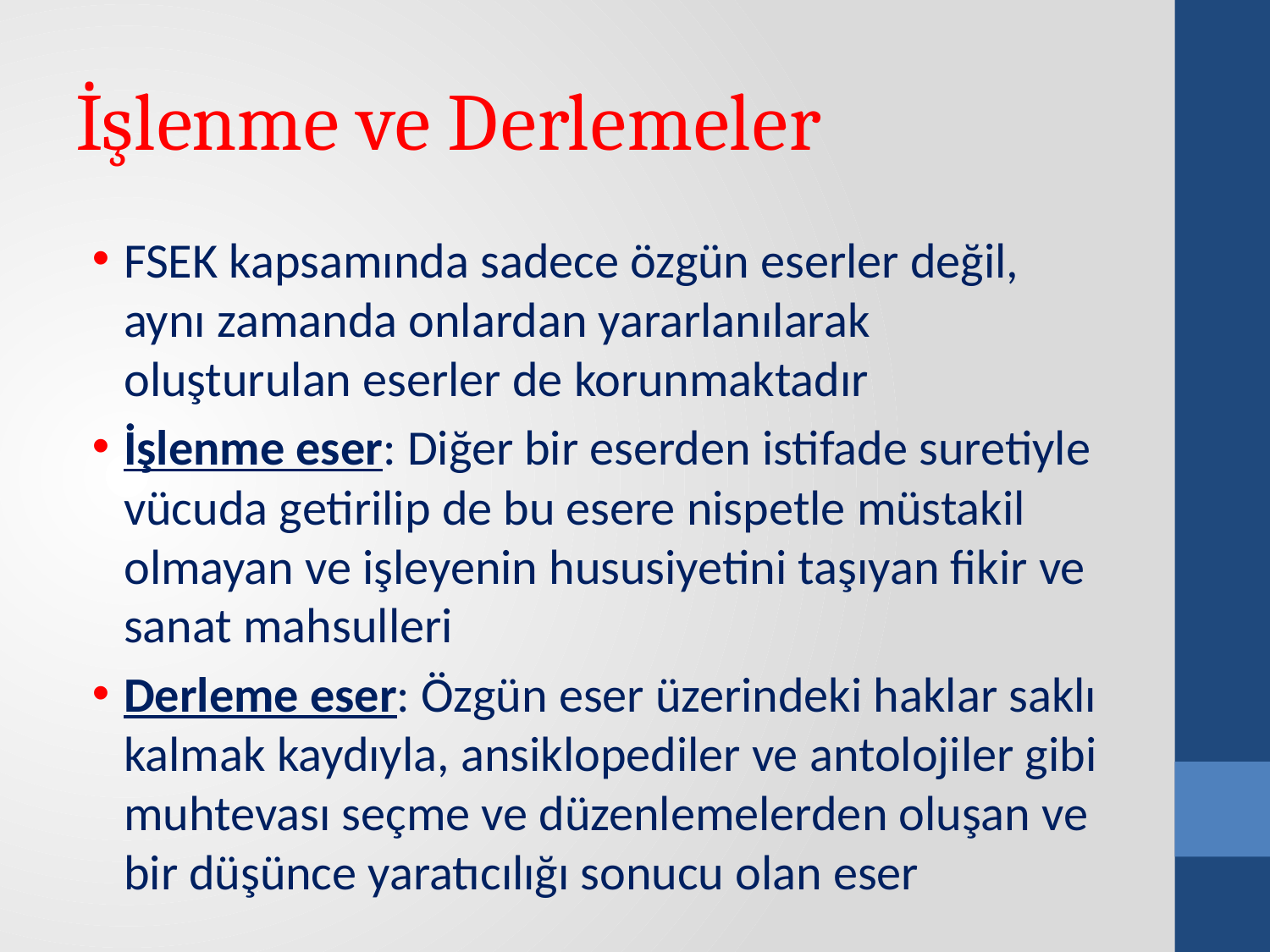

# İşlenme ve Derlemeler
FSEK kapsamında sadece özgün eserler değil, aynı zamanda onlardan yararlanılarak oluşturulan eserler de korunmaktadır
İşlenme eser: Diğer bir eserden istifade suretiyle vücuda getirilip de bu esere nispetle müstakil olmayan ve işleyenin hususiyetini taşıyan fikir ve sanat mahsulleri
Derleme eser: Özgün eser üzerindeki haklar saklı kalmak kaydıyla, ansiklopediler ve antolojiler gibi muhtevası seçme ve düzenlemelerden oluşan ve bir düşünce yaratıcılığı sonucu olan eser